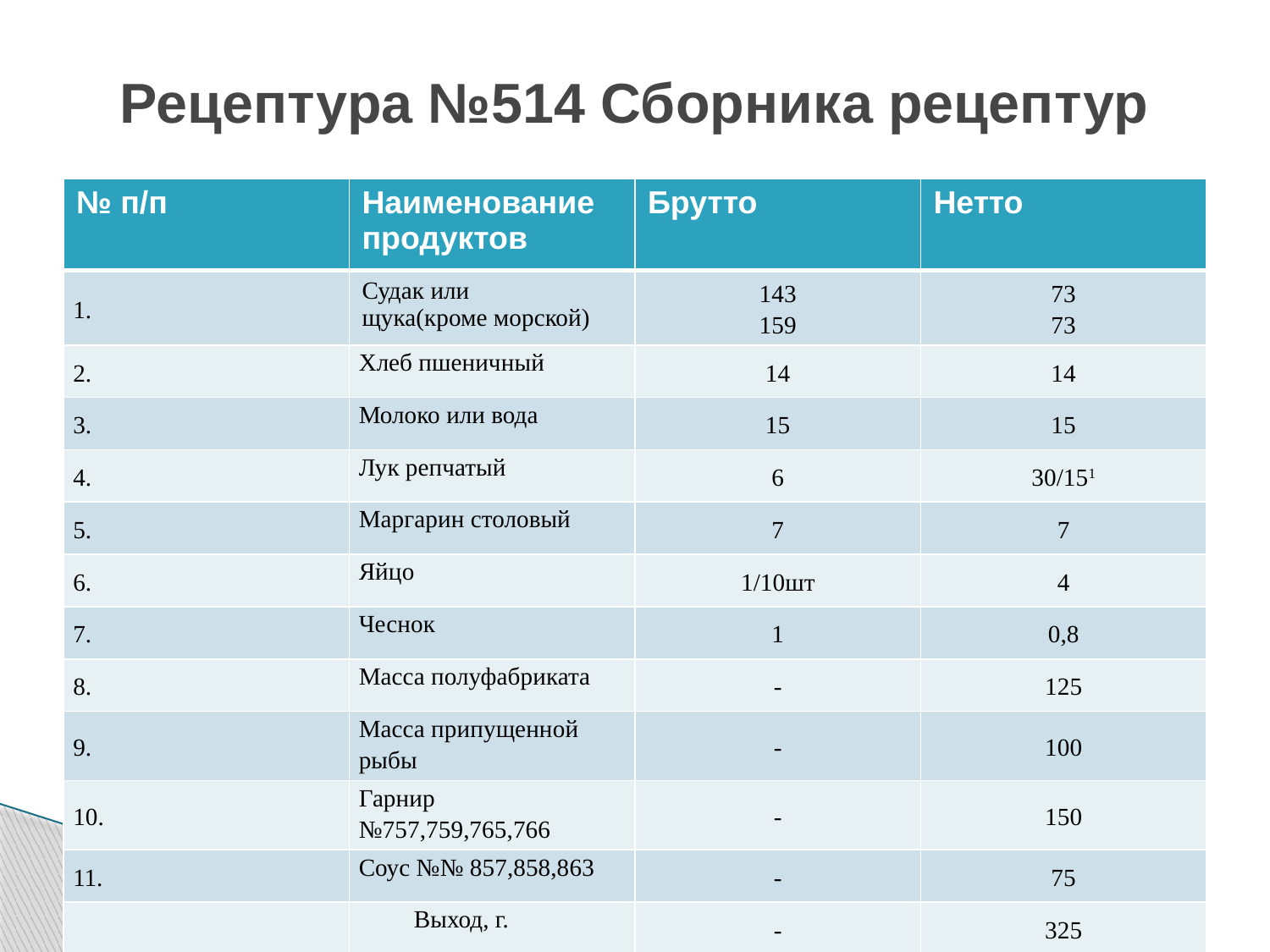

# Рецептура №514 Сборника рецептур
| № п/п | Наименование продуктов | Брутто | Нетто |
| --- | --- | --- | --- |
| 1. | Судак или щука(кроме морской) | 143 159 | 73 73 |
| 2. | Хлеб пшеничный | 14 | 14 |
| 3. | Молоко или вода | 15 | 15 |
| 4. | Лук репчатый | 6 | 30/151 |
| 5. | Маргарин столовый | 7 | 7 |
| 6. | Яйцо | 1/10шт | 4 |
| 7. | Чеснок | 1 | 0,8 |
| 8. | Масса полуфабриката | - | 125 |
| 9. | Масса припущенной рыбы | - | 100 |
| 10. | Гарнир №757,759,765,766 | - | 150 |
| 11. | Соус №№ 857,858,863 | - | 75 |
|  | Выход, г. | - | 325 |